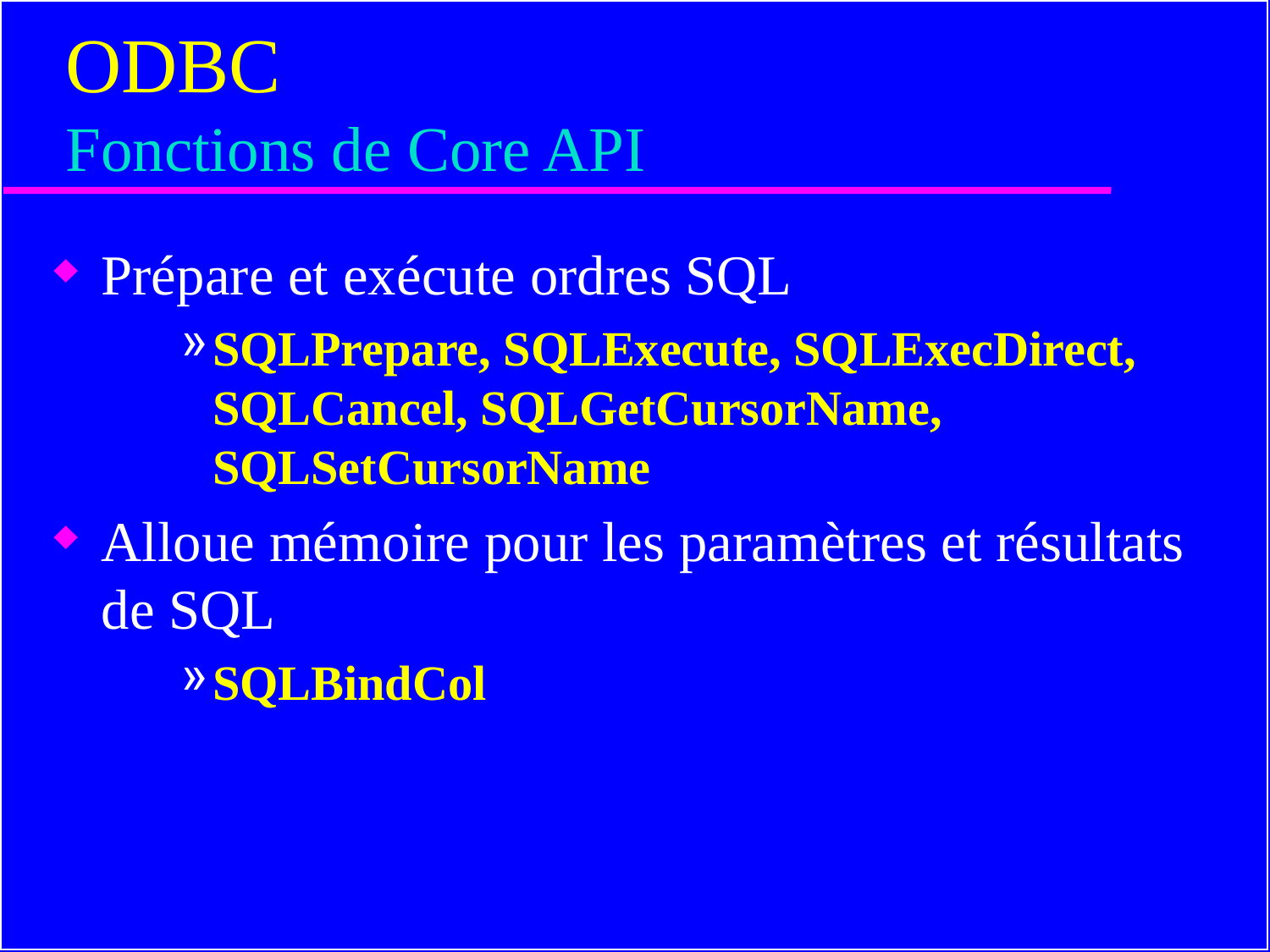

# ODBC Fonctions de Core API
Prépare et exécute ordres SQL
SQLPrepare, SQLExecute, SQLExecDirect, SQLCancel, SQLGetCursorName, SQLSetCursorName
Alloue mémoire pour les paramètres et résultats de SQL
SQLBindCol